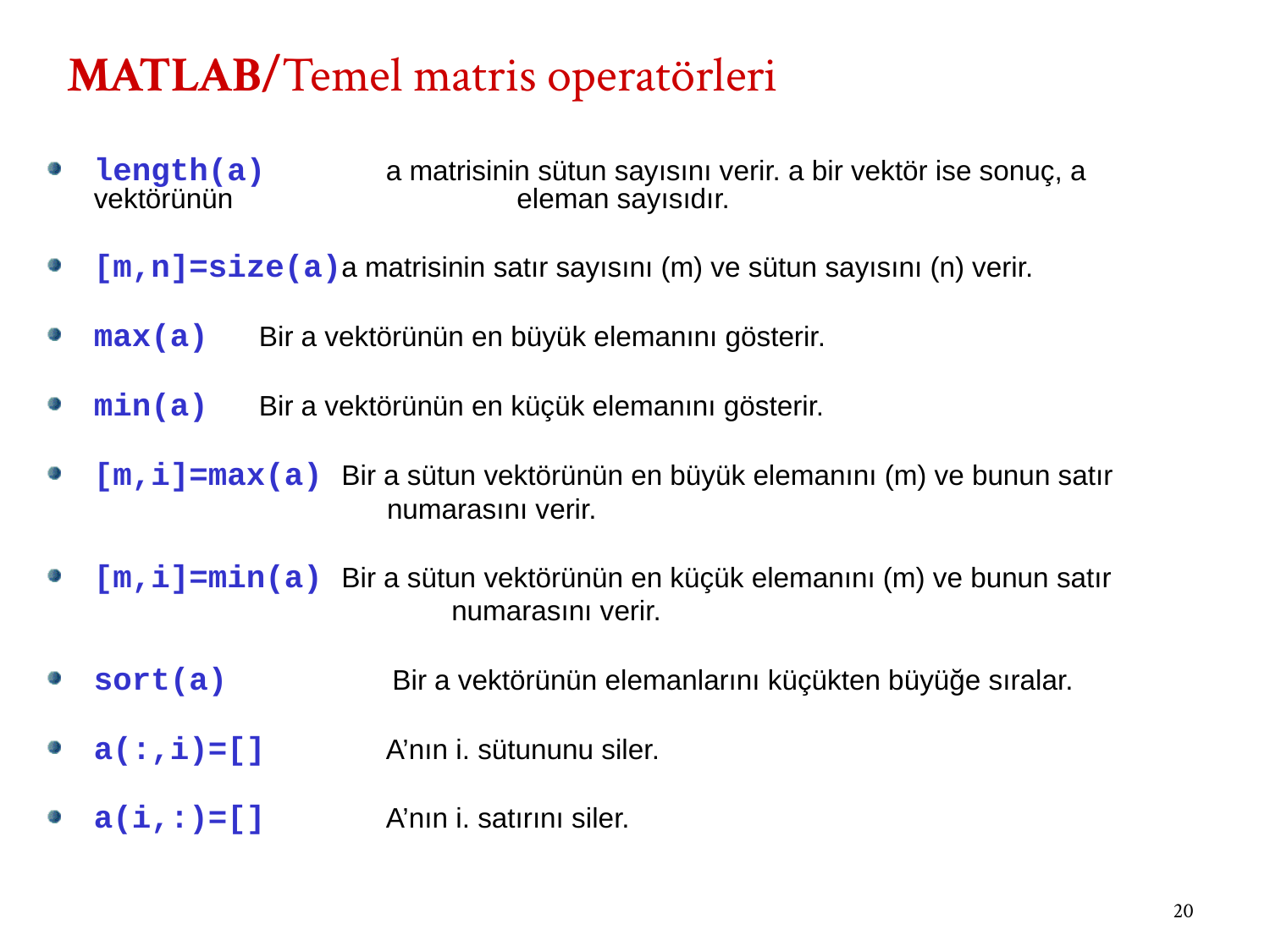

# MATLAB/Temel matris operatörleri

length(a)	  a matrisinin sütun sayısını verir. a bir vektör ise sonuç, a vektörünün  		      eleman sayısıdır.

[m,n]=size(a)a matrisinin satır sayısını (m) ve sütun sayısını (n) verir.

max(a)	  Bir a vektörünün en büyük elemanını gösterir.

min(a)	  Bir a vektörünün en küçük elemanını gösterir.

[m,i]=max(a) Bir a sütun vektörünün en büyük elemanını (m) ve bunun satır
			     numarasını verir.

[m,i]=min(a) Bir a sütun vektörünün en küçük elemanını (m) ve bunun satır
		     numarasını verir.

sort(a)	     Bir a vektörünün elemanlarını küçükten büyüğe sıralar.

a(:,i)=[]	  A’nın i. sütununu siler.

a(i,:)=[]	  A’nın i. satırını siler.

20